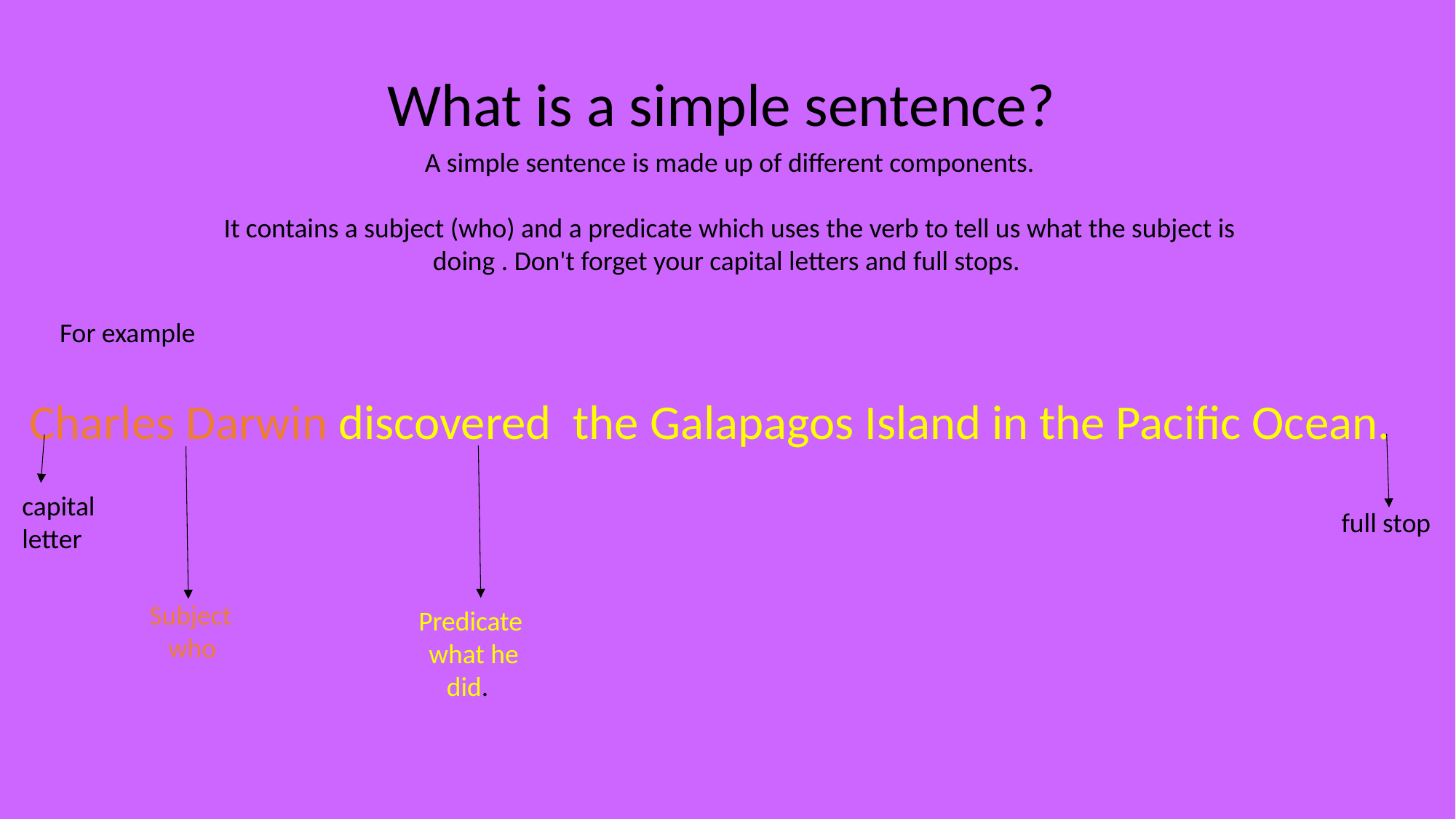

What is a simple sentence?
A simple sentence is made up of different components.

It contains a subject (who) and a predicate which uses the verb to tell us what the subject is doing . Don't forget your capital letters and full stops.
For example

Charles Darwin discovered  the Galapagos Island in the Pacific Ocean.
capital letter
full stop
Subject
   who
Predicate
what he did.